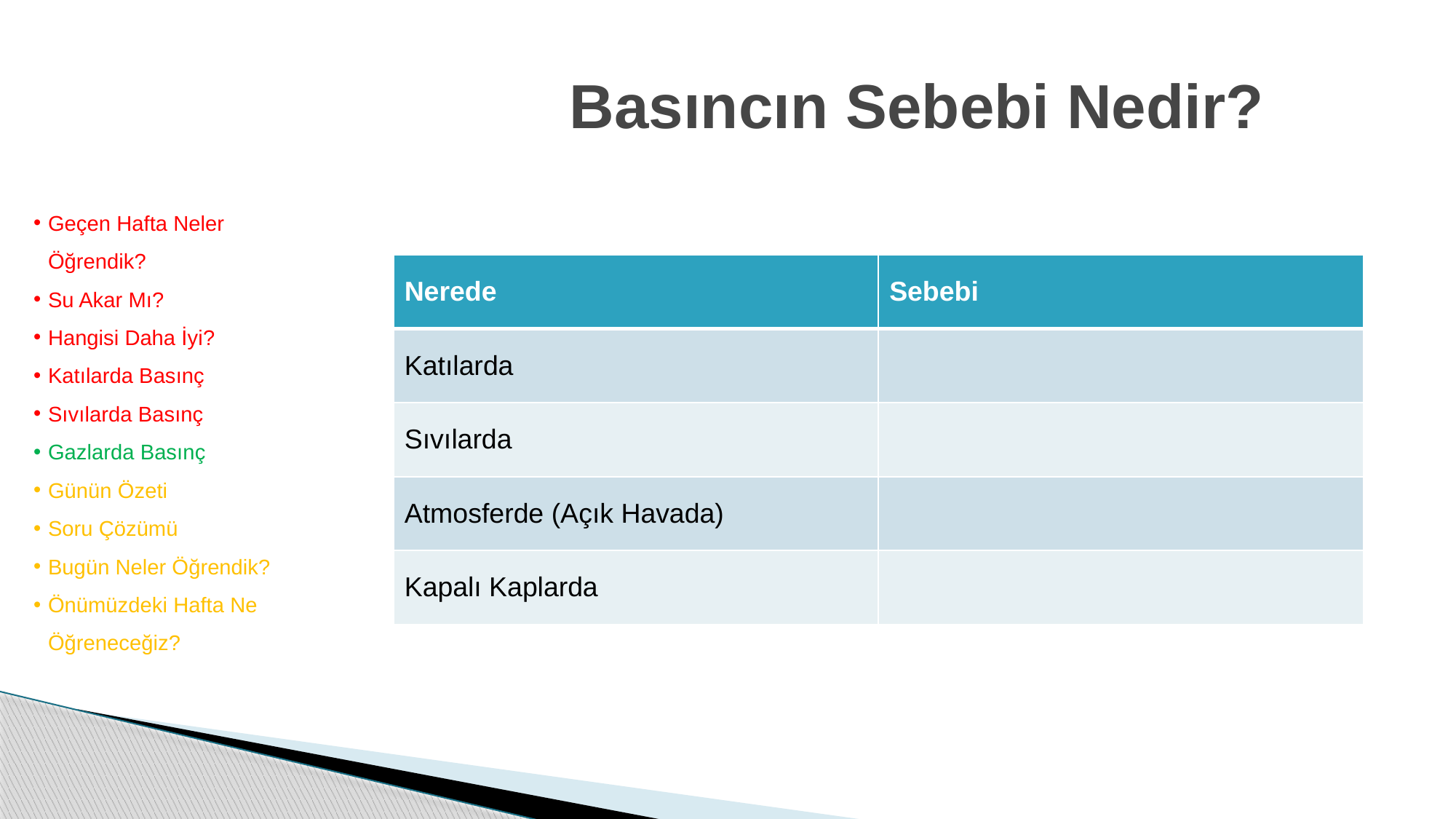

# Basıncın Sebebi Nedir?
Geçen Hafta Neler Öğrendik?
Su Akar Mı?
Hangisi Daha İyi?
Katılarda Basınç
Sıvılarda Basınç
Gazlarda Basınç
Günün Özeti
Soru Çözümü
Bugün Neler Öğrendik?
Önümüzdeki Hafta Ne Öğreneceğiz?
| Nerede | Sebebi |
| --- | --- |
| Katılarda |  |
| Sıvılarda |  |
| Atmosferde (Açık Havada) |  |
| Kapalı Kaplarda |  |